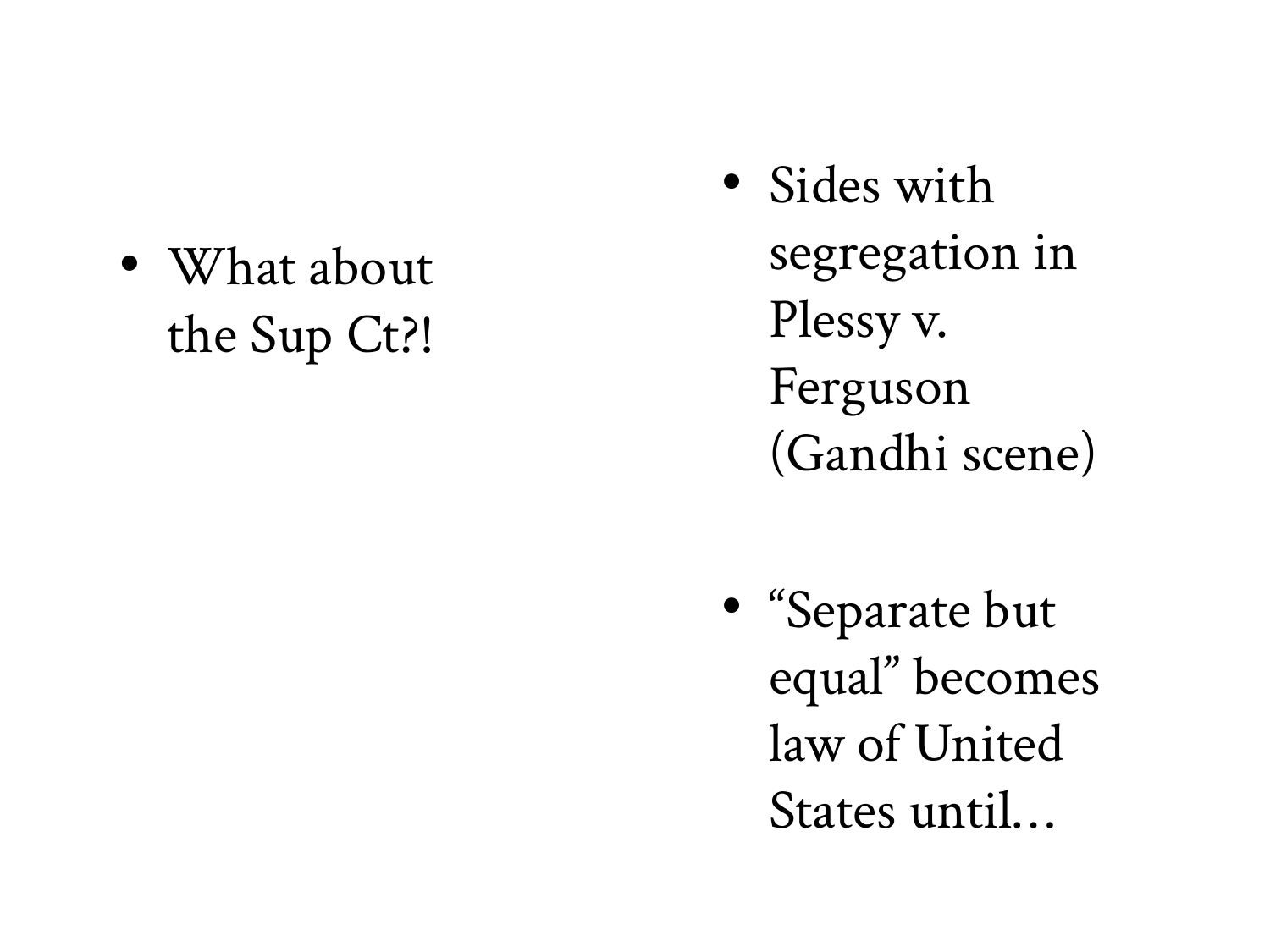

Sides with segregation in Plessy v. Ferguson (Gandhi scene)

“Separate but equal” becomes law of United States until…
What about the Sup Ct?!